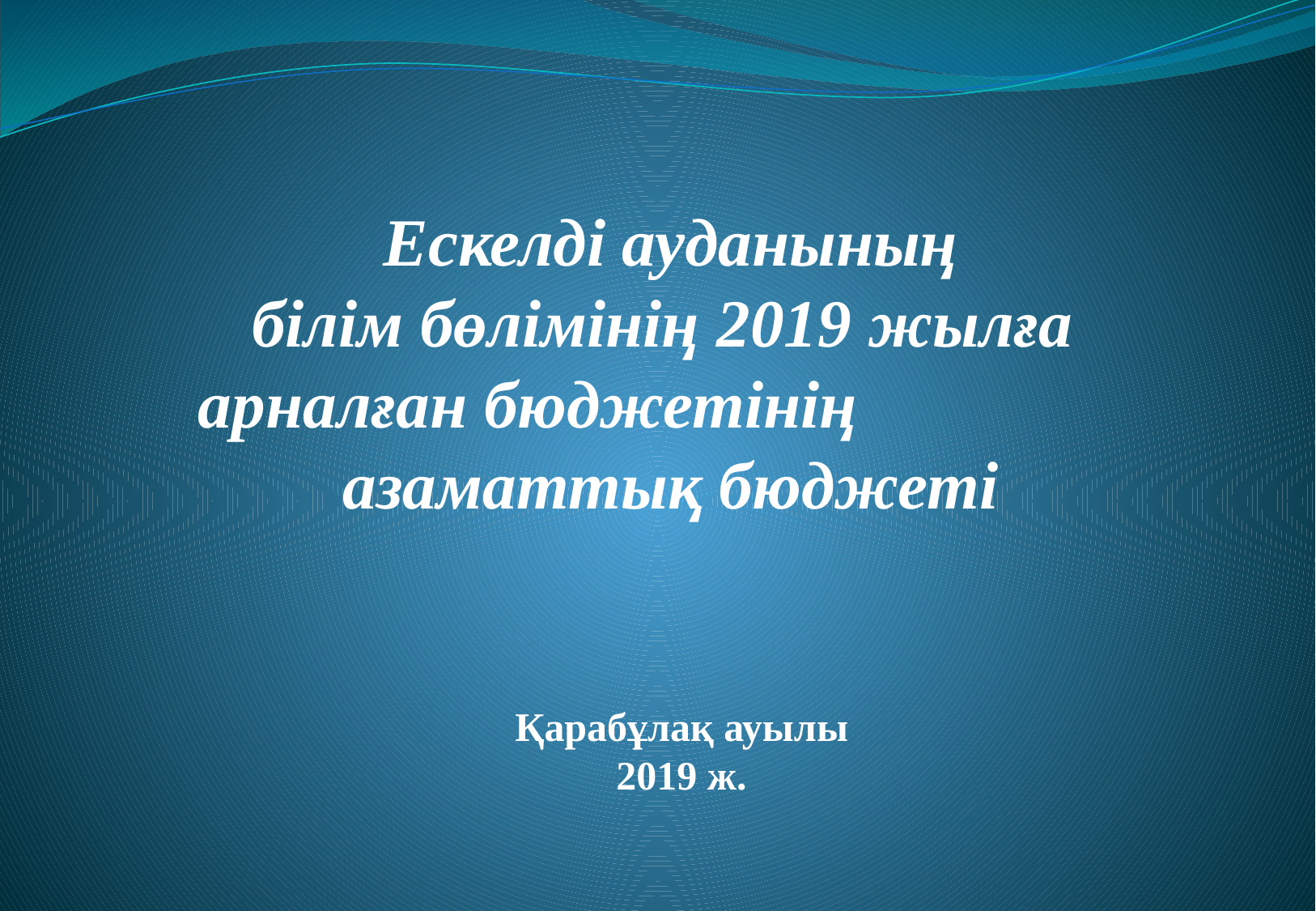

# Ескелді ауданының білім бөлімінің 2019 жылға арналған бюджетінің                  азаматтық бюджеті

Қарабұлақ ауылы 2019 ж.